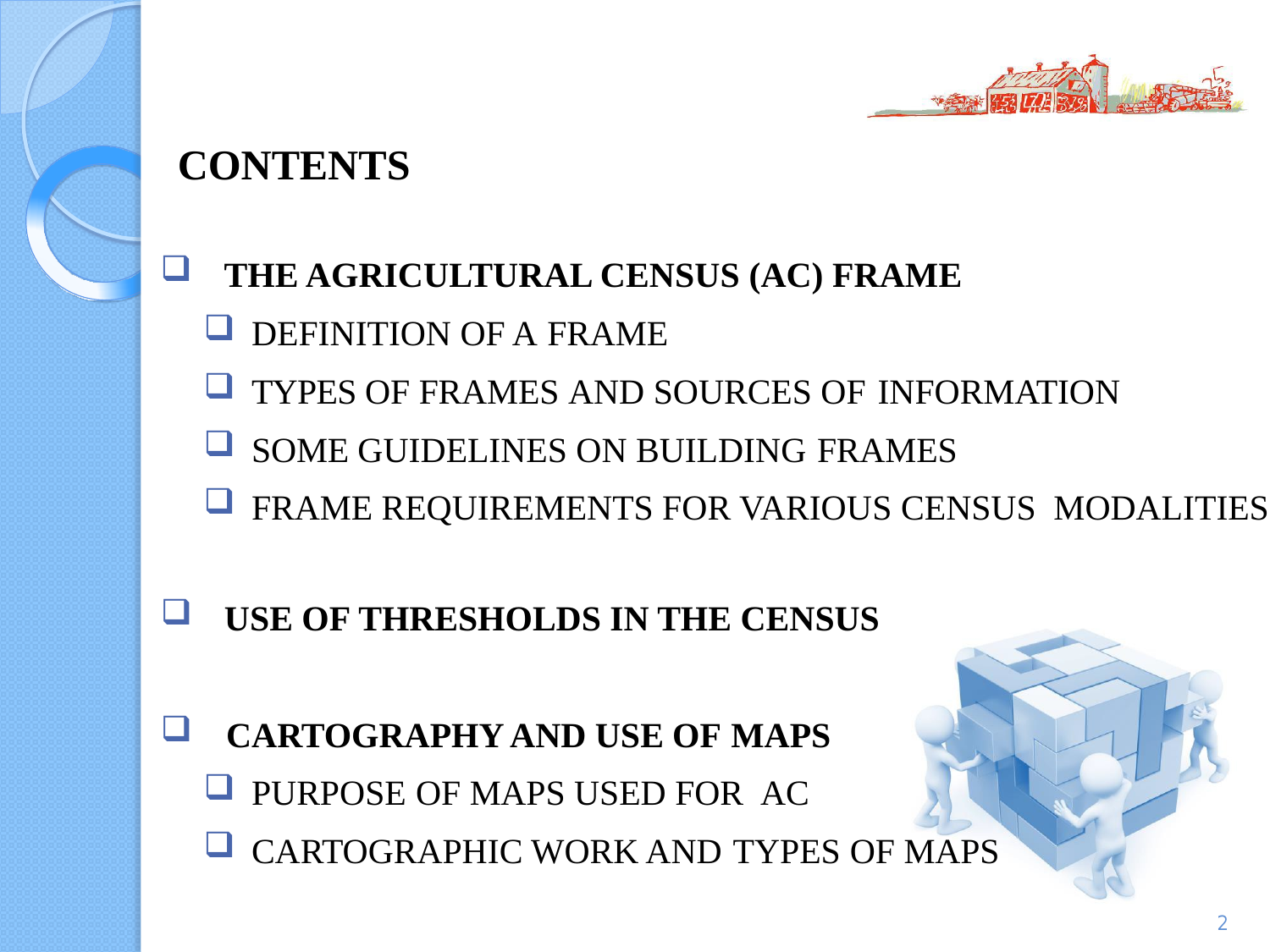

# CONTENTS
THE AGRICULTURAL CENSUS (AC) FRAME
DEFINITION OF A FRAME
TYPES OF FRAMES AND SOURCES OF INFORMATION
SOME GUIDELINES ON BUILDING FRAMES
FRAME REQUIREMENTS FOR VARIOUS CENSUS  MODALITIES

USE OF THRESHOLDS IN THE CENSUS

  CARTOGRAPHY AND USE OF MAPS
PURPOSE OF MAPS USED FOR  AC
CARTOGRAPHIC WORK AND TYPES OF MAPS

2